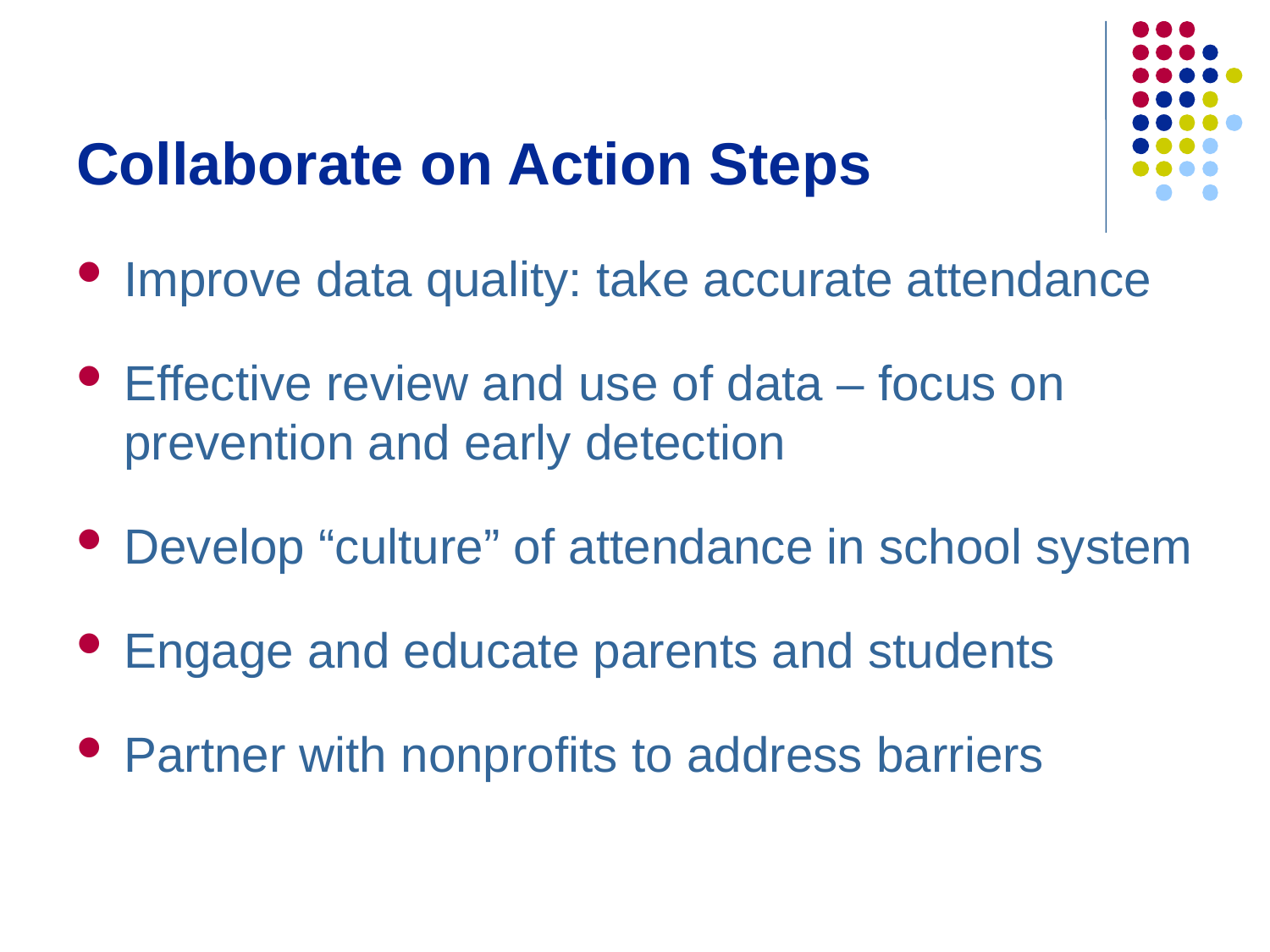

# Collaborate on Action Steps
Improve data quality: take accurate attendance
Effective review and use of data – focus on prevention and early detection
Develop “culture” of attendance in school system
Engage and educate parents and students
Partner with nonprofits to address barriers